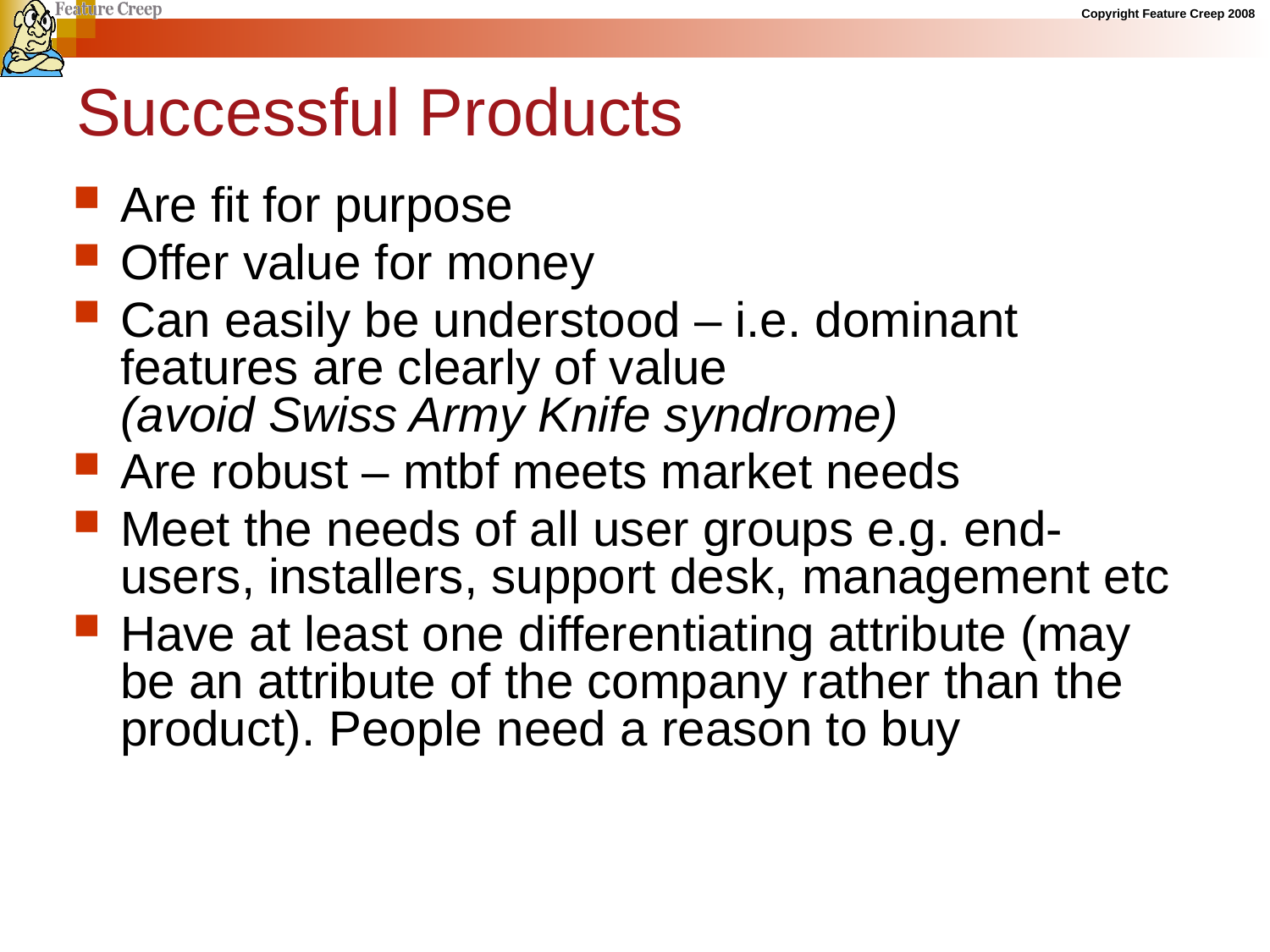

# Successful Products
Are fit for purpose
Offer value for money
Can easily be understood – i.e. dominant features are clearly of value
(avoid Swiss Army Knife syndrome)
Are robust – mtbf meets market needs
Meet the needs of all user groups e.g. end-users, installers, support desk, management etc
Have at least one differentiating attribute (may be an attribute of the company rather than the product). People need a reason to buy